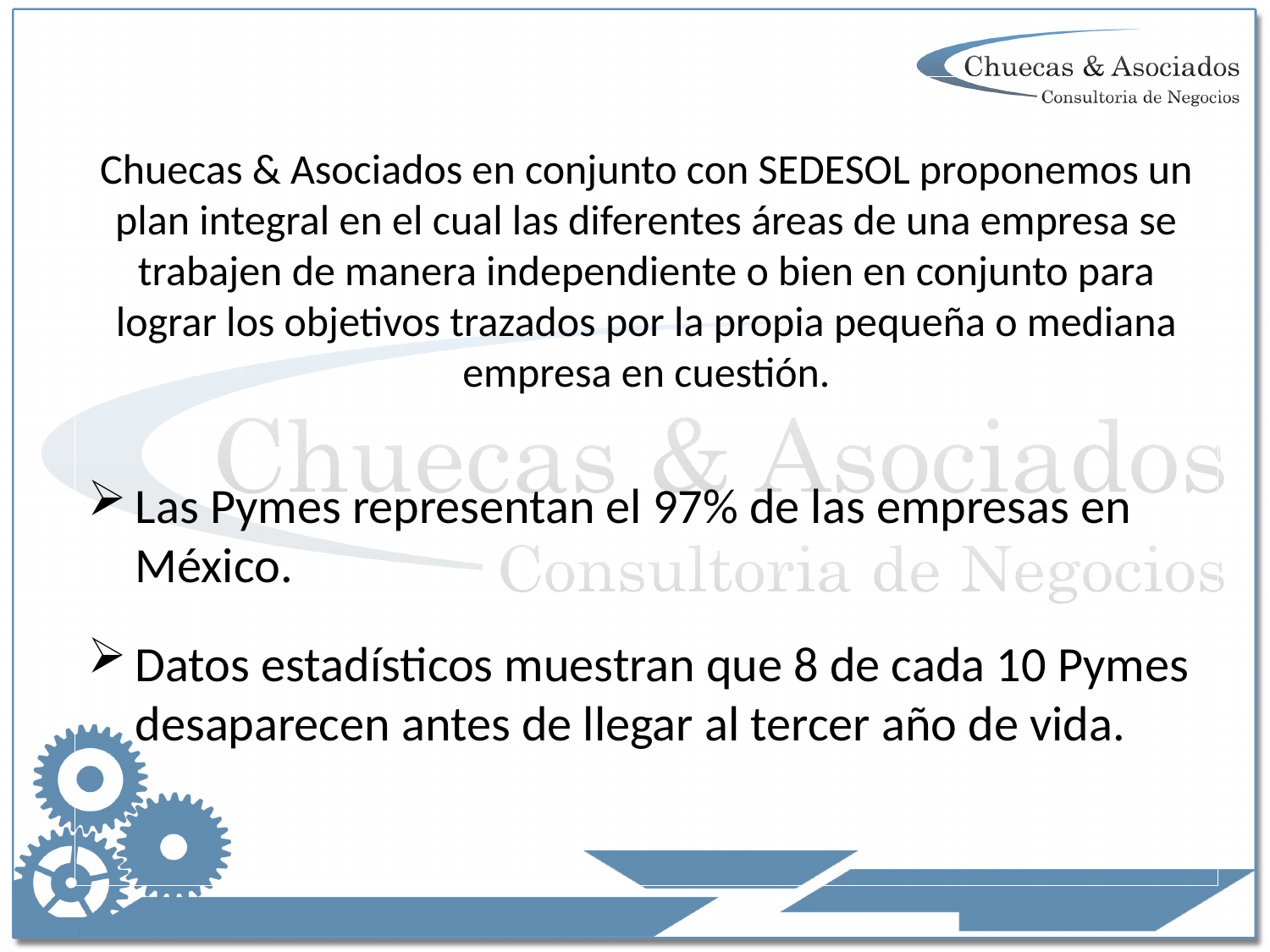

Chuecas & Asociados en conjunto con SEDESOL proponemos un plan integral en el cual las diferentes áreas de una empresa se trabajen de manera independiente o bien en conjunto para lograr los objetivos trazados por la propia pequeña o mediana empresa en cuestión.

Las Pymes representan el 97% de las empresas en México.

Datos estadísticos muestran que 8 de cada 10 Pymes desaparecen antes de llegar al tercer año de vida.